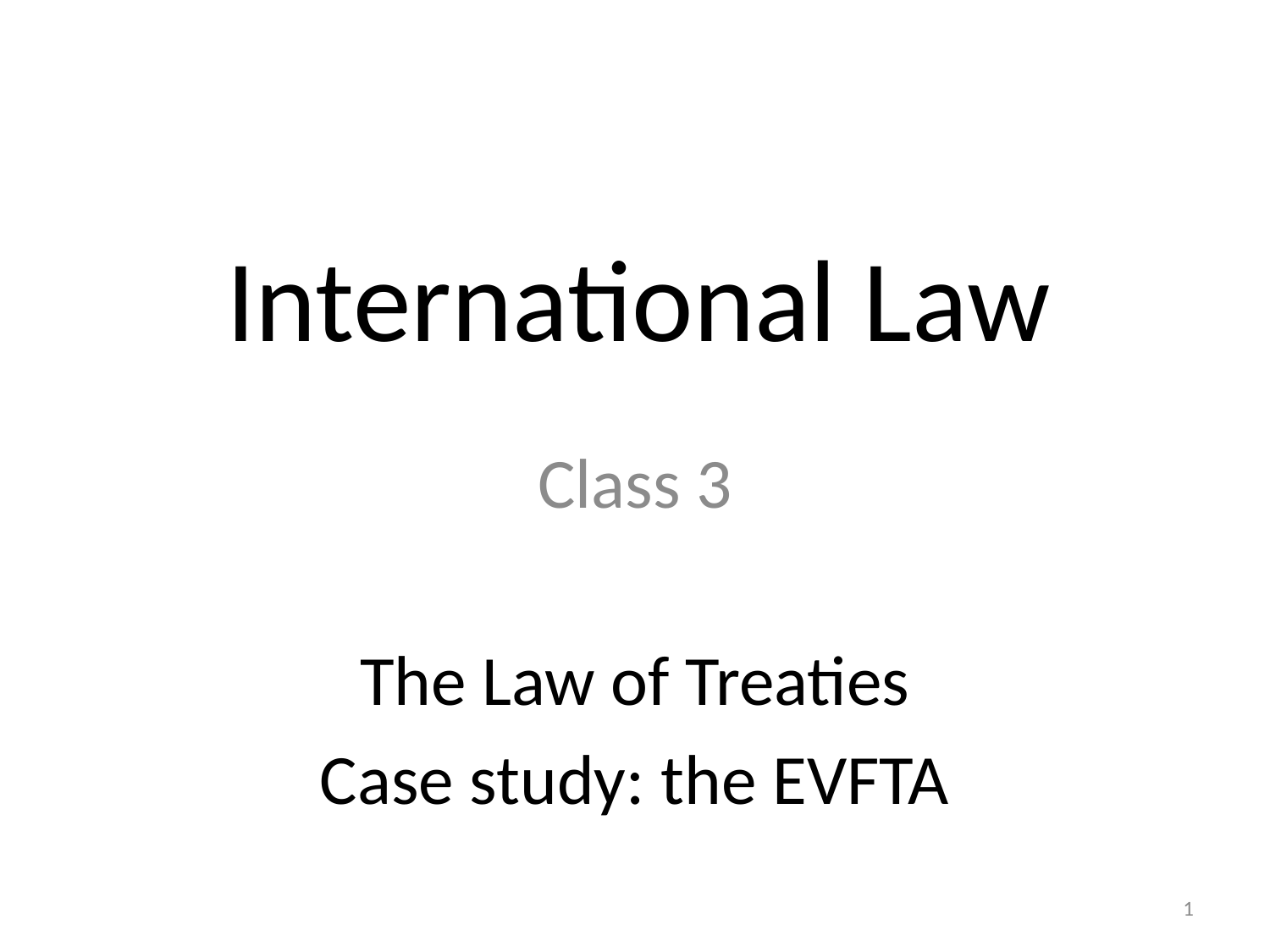

International Law
Class 3

The Law of Treaties
Case study: the EVFTA
1